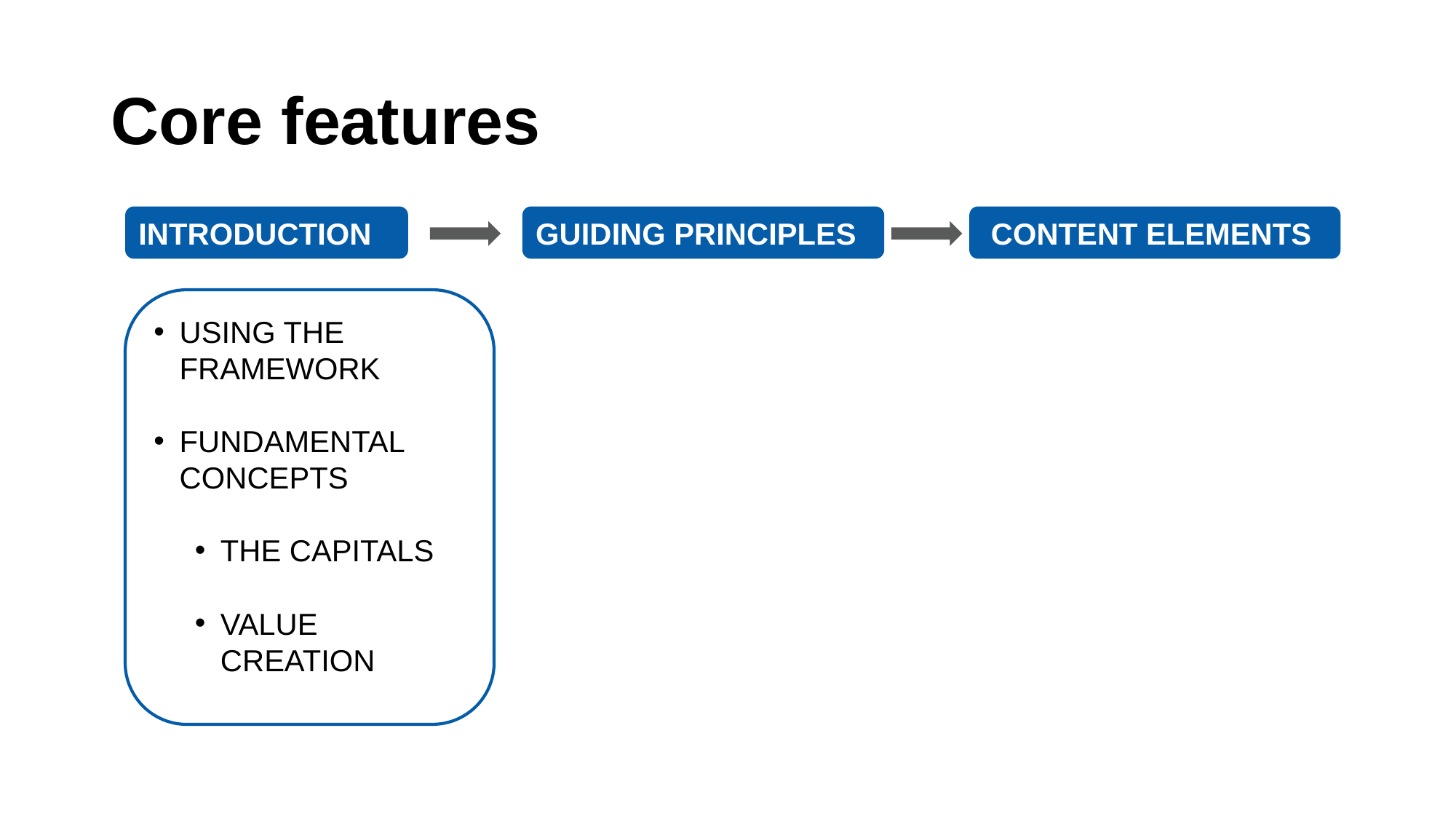

# Core features
INTRODUCTION
GUIDING PRINCIPLES
 CONTENT ELEMENTS

USING THE FRAMEWORK

FUNDAMENTAL CONCEPTS

THE CAPITALS

VALUE CREATION